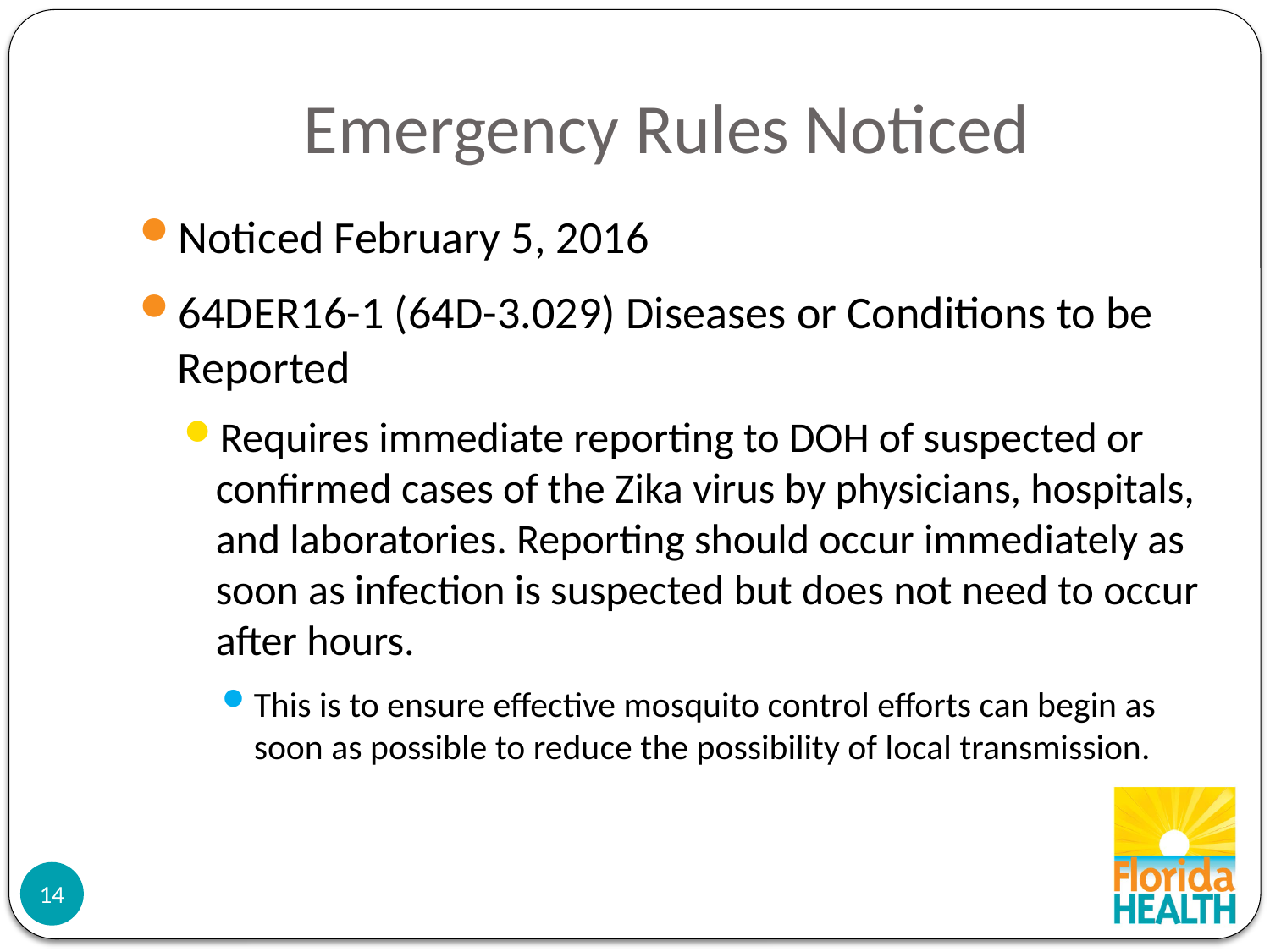

# Emergency Rules Noticed
Noticed February 5, 2016
64DER16-1 (64D-3.029) Diseases or Conditions to be Reported
Requires immediate reporting to DOH of suspected or confirmed cases of the Zika virus by physicians, hospitals, and laboratories. Reporting should occur immediately as soon as infection is suspected but does not need to occur after hours.
This is to ensure effective mosquito control efforts can begin as soon as possible to reduce the possibility of local transmission.
14